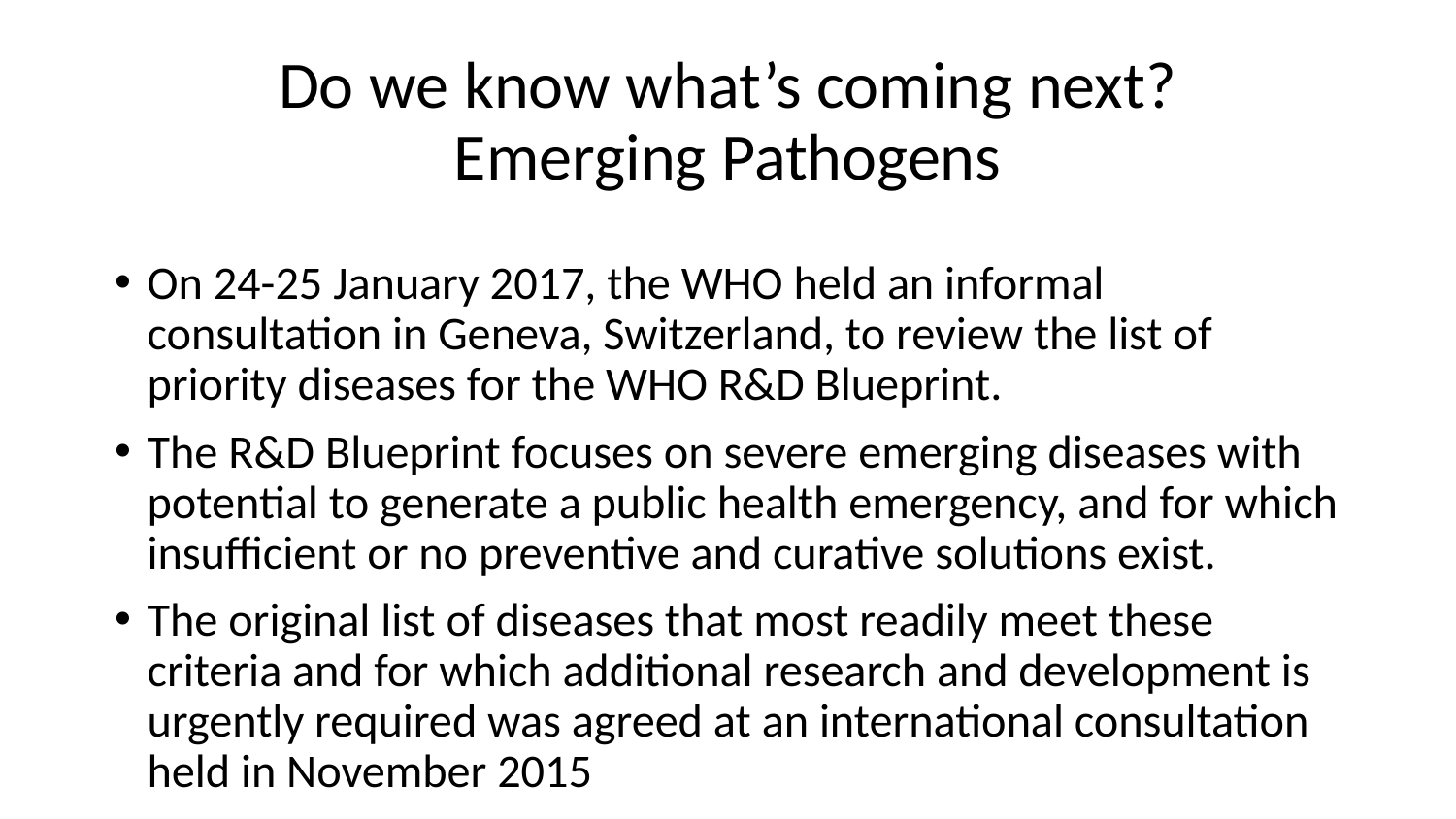

# Do we know what’s coming next? Emerging Pathogens
On 24-25 January 2017, the WHO held an informal consultation in Geneva, Switzerland, to review the list of priority diseases for the WHO R&D Blueprint.
The R&D Blueprint focuses on severe emerging diseases with potential to generate a public health emergency, and for which insufficient or no preventive and curative solutions exist.
The original list of diseases that most readily meet these criteria and for which additional research and development is urgently required was agreed at an international consultation held in November 2015
50